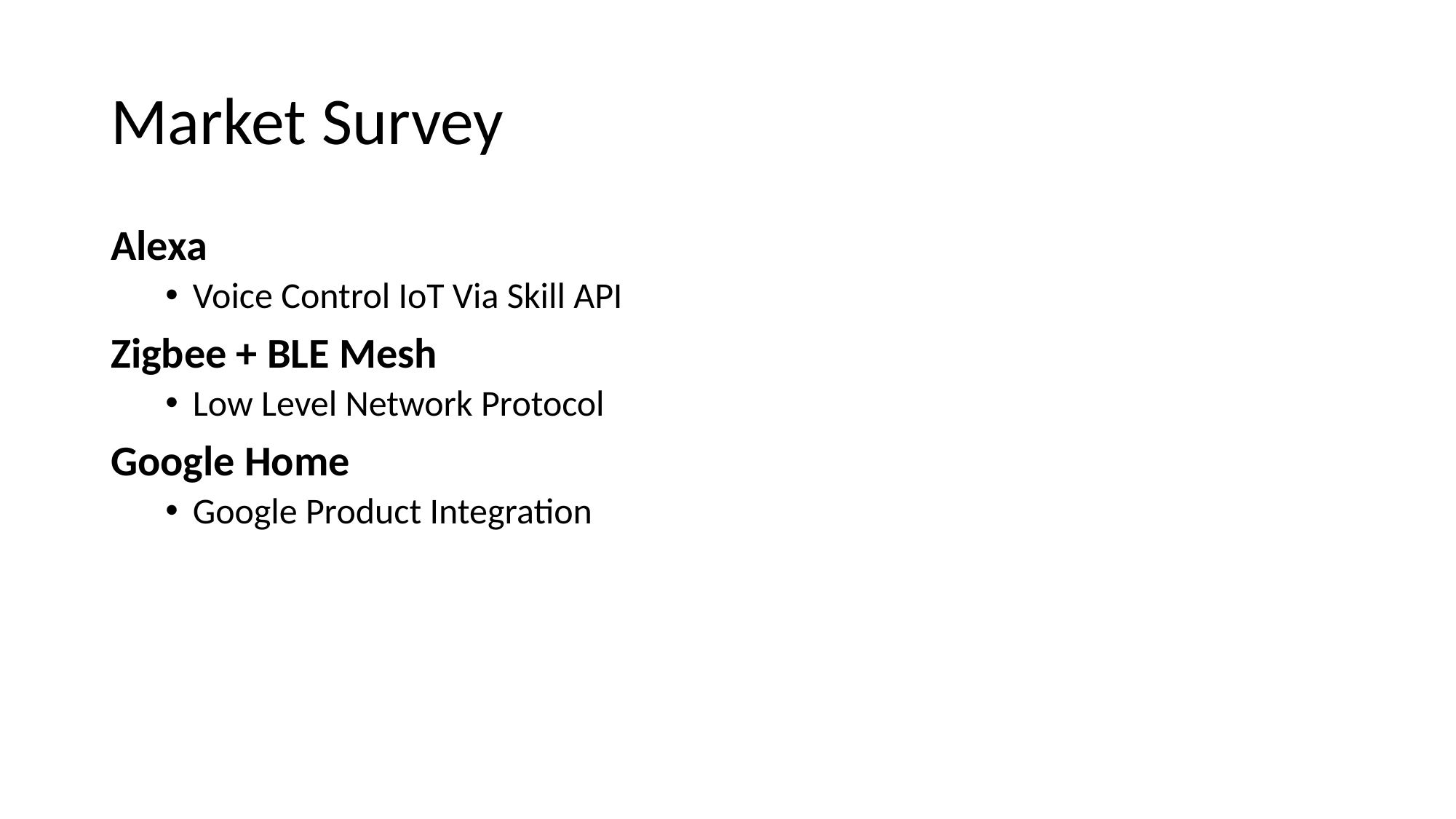

# Market Survey
Alexa
Voice Control IoT Via Skill API
Zigbee + BLE Mesh
Low Level Network Protocol
Google Home
Google Product Integration